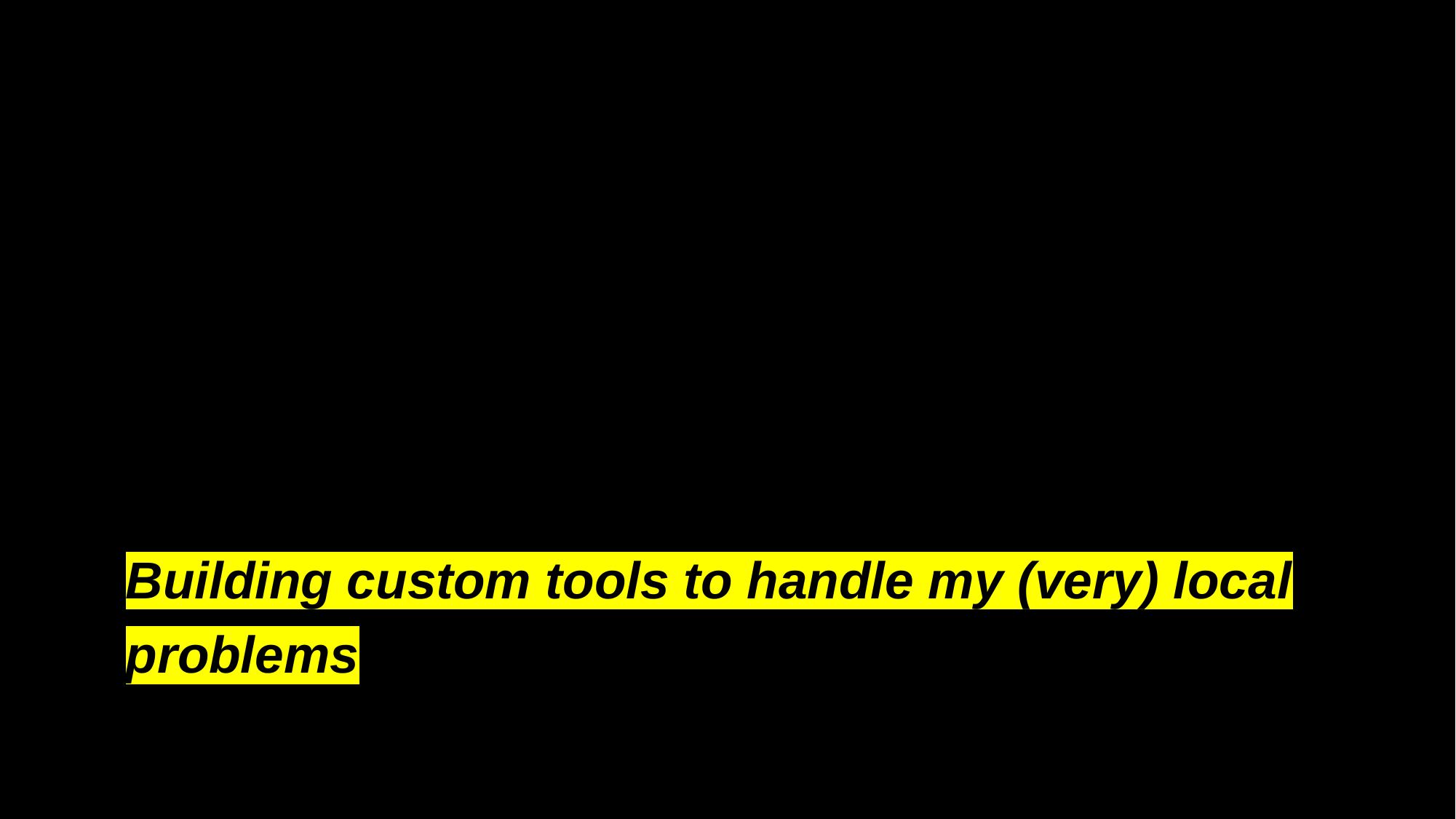

# Building custom tools to handle my (very) local problems